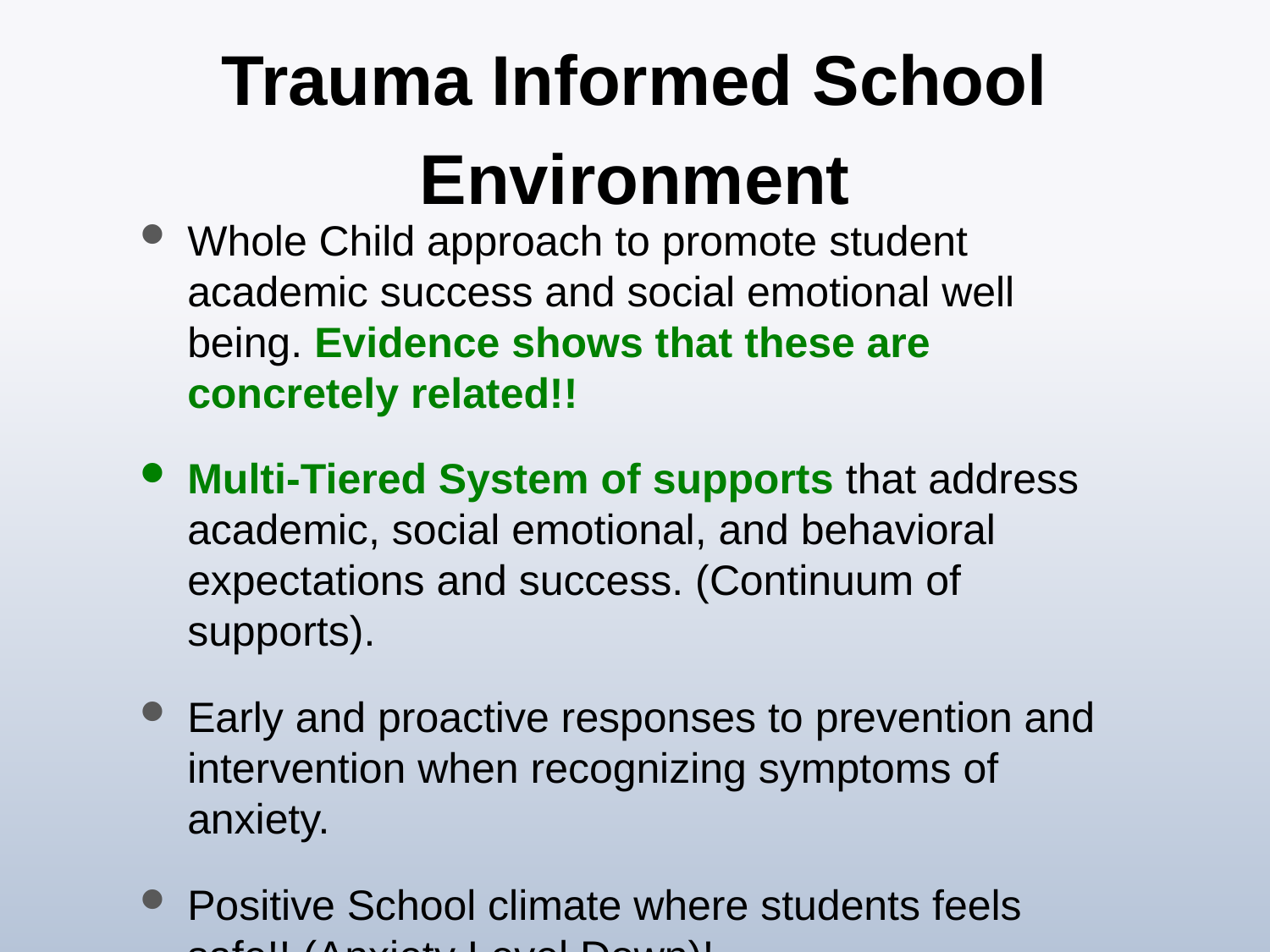

# Trauma Informed School Environment
Whole Child approach to promote student academic success and social emotional well being. Evidence shows that these are concretely related!!
Multi-Tiered System of supports that address academic, social emotional, and behavioral expectations and success. (Continuum of supports).
Early and proactive responses to prevention and intervention when recognizing symptoms of anxiety.
Positive School climate where students feels safe!! (Anxiety Level Down)!